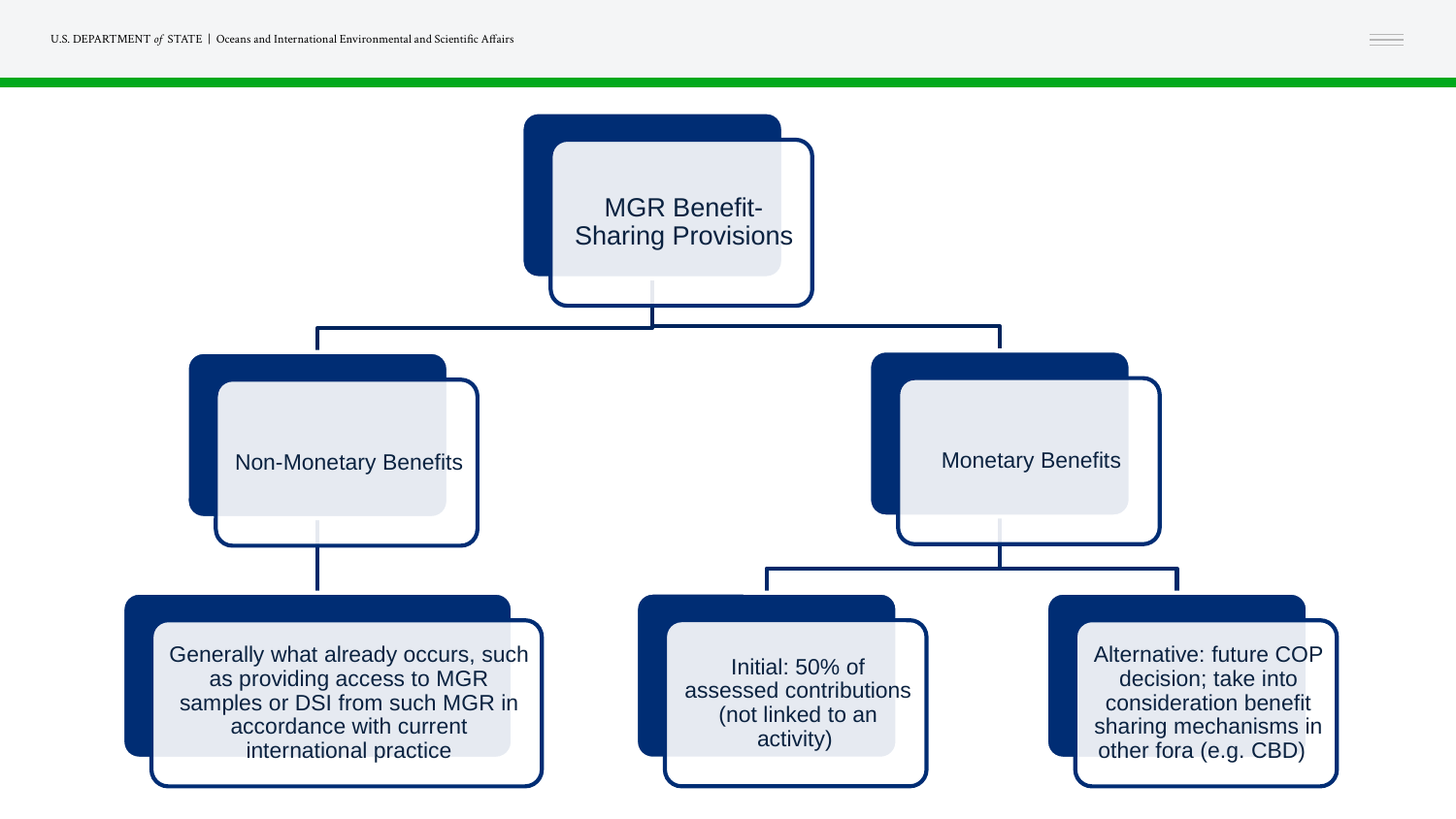

MGR Benefit-Sharing Provisions
Non-Monetary Benefits
Generally what already occurs, such as providing access to MGR samples or DSI from such MGR in accordance with current international practice
Monetary Benefits
Initial: 50% of assessed contributions (not linked to an activity)
Alternative: future COP decision; take into consideration benefit sharing mechanisms in other fora (e.g. CBD)